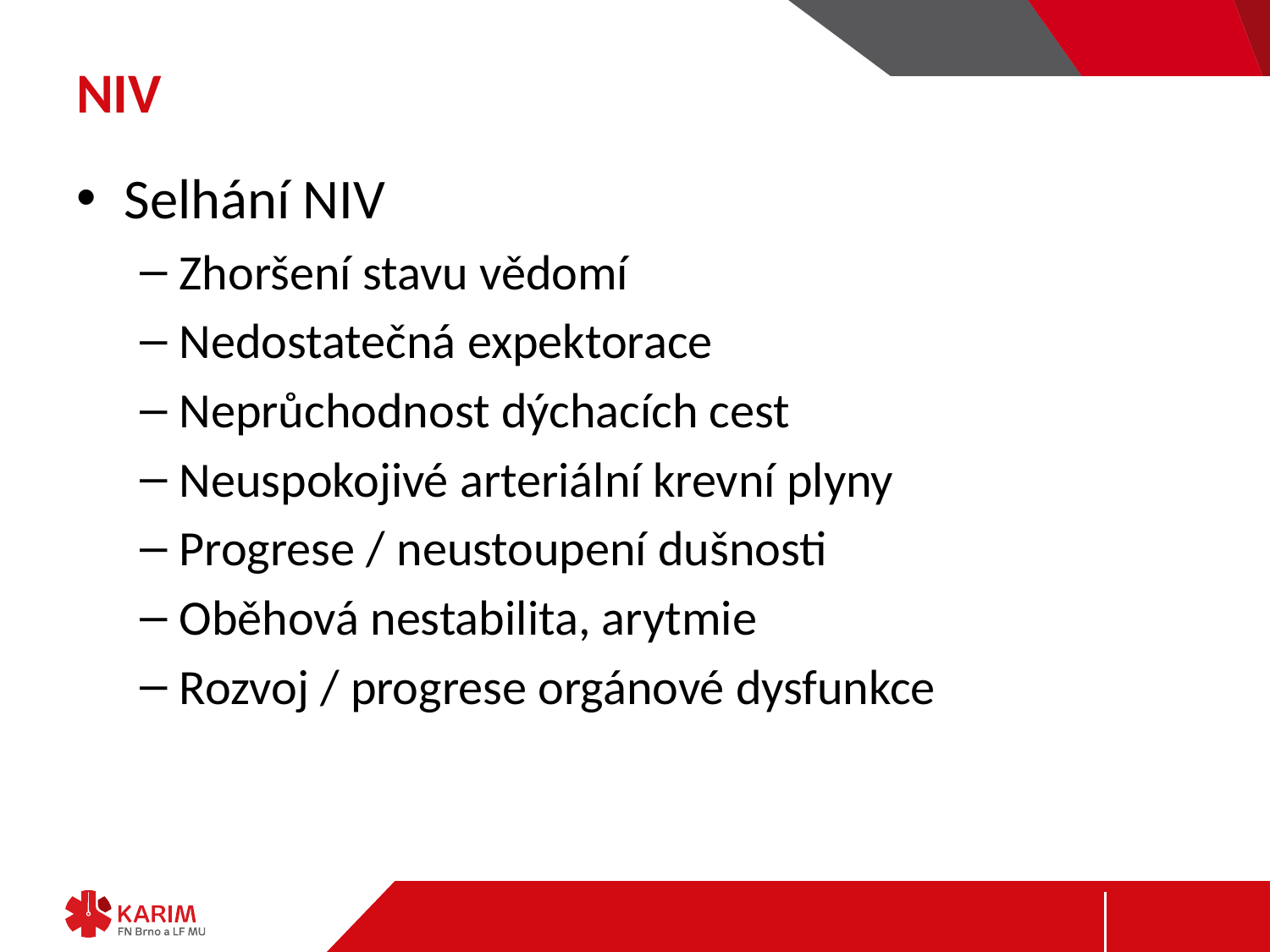

# NIV
Selhání NIV
Zhoršení stavu vědomí
Nedostatečná expektorace
Neprůchodnost dýchacích cest
Neuspokojivé arteriální krevní plyny
Progrese / neustoupení dušnosti
Oběhová nestabilita, arytmie
Rozvoj / progrese orgánové dysfunkce